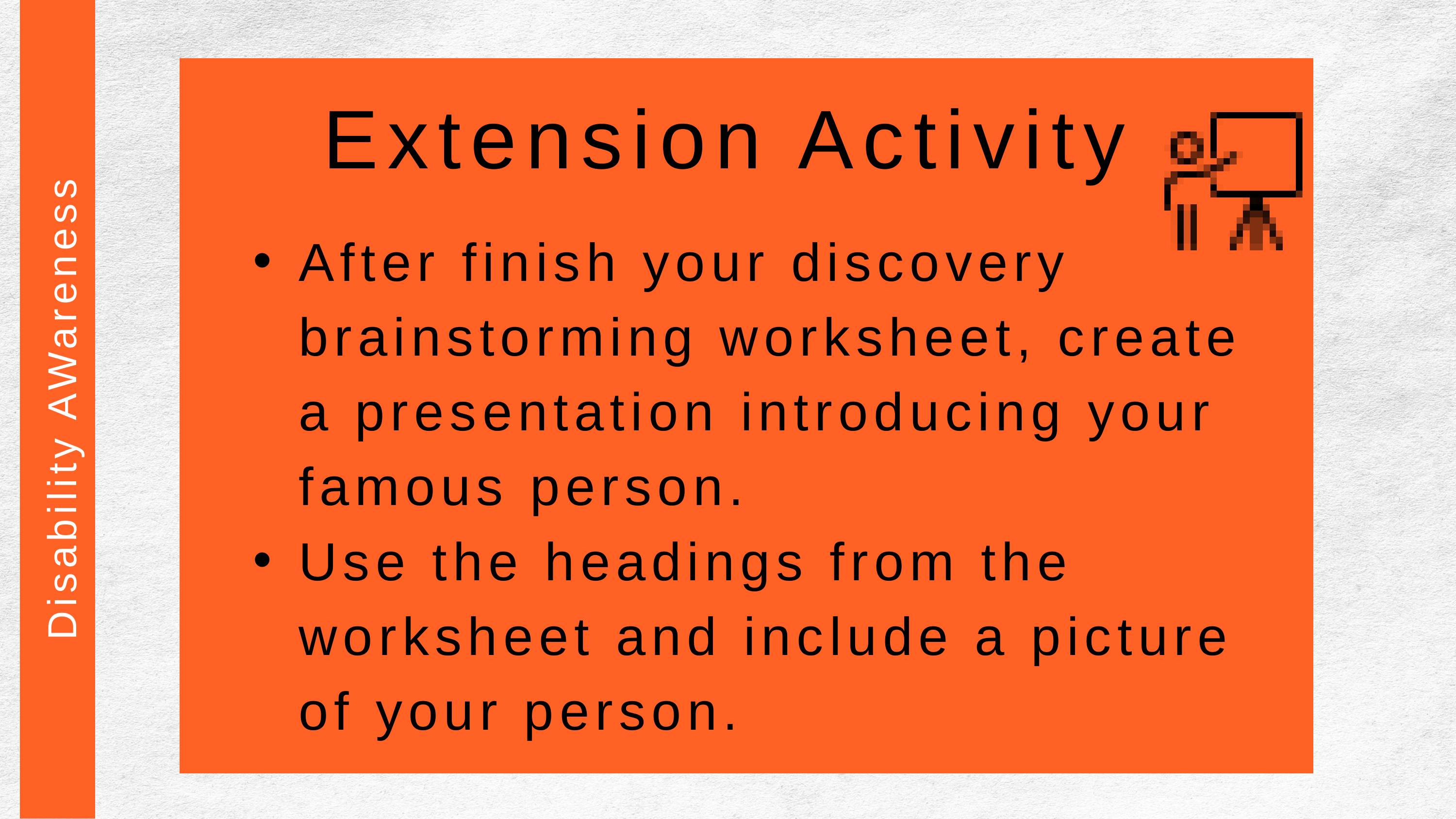

Extension Activity

After finish your discovery brainstorming worksheet, create a presentation introducing your famous person.
Use the headings from the worksheet and include a picture of your person.
 Disability AWareness